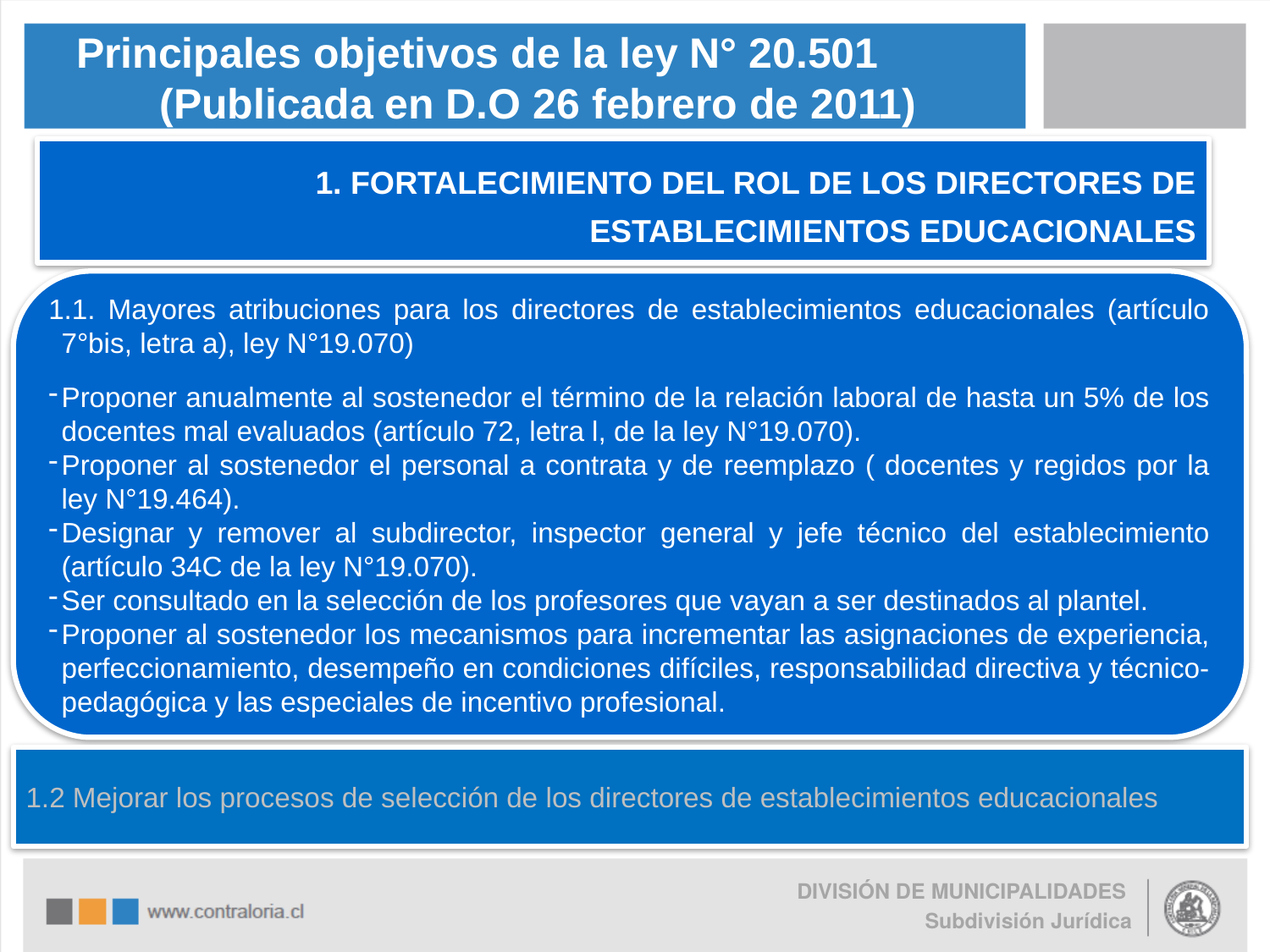

# Principales objetivos de la ley N° 20.501 (Publicada en D.O 26 febrero de 2011)
1. FORTALECIMIENTO DEL ROL DE LOS DIRECTORES DE ESTABLECIMIENTOS EDUCACIONALES

1.1. Mayores atribuciones para los directores de establecimientos educacionales (artículo 7°bis, letra a), ley N°19.070)
Proponer anualmente al sostenedor el término de la relación laboral de hasta un 5% de los docentes mal evaluados (artículo 72, letra l, de la ley N°19.070).
Proponer al sostenedor el personal a contrata y de reemplazo ( docentes y regidos por la ley N°19.464).
Designar y remover al subdirector, inspector general y jefe técnico del establecimiento (artículo 34C de la ley N°19.070).
Ser consultado en la selección de los profesores que vayan a ser destinados al plantel.
Proponer al sostenedor los mecanismos para incrementar las asignaciones de experiencia, perfeccionamiento, desempeño en condiciones difíciles, responsabilidad directiva y técnico-pedagógica y las especiales de incentivo profesional.
1.2 Mejorar los procesos de selección de los directores de establecimientos educacionales
DIVISIÓN DE MUNICIPALIDADES
Subdivisión Jurídica